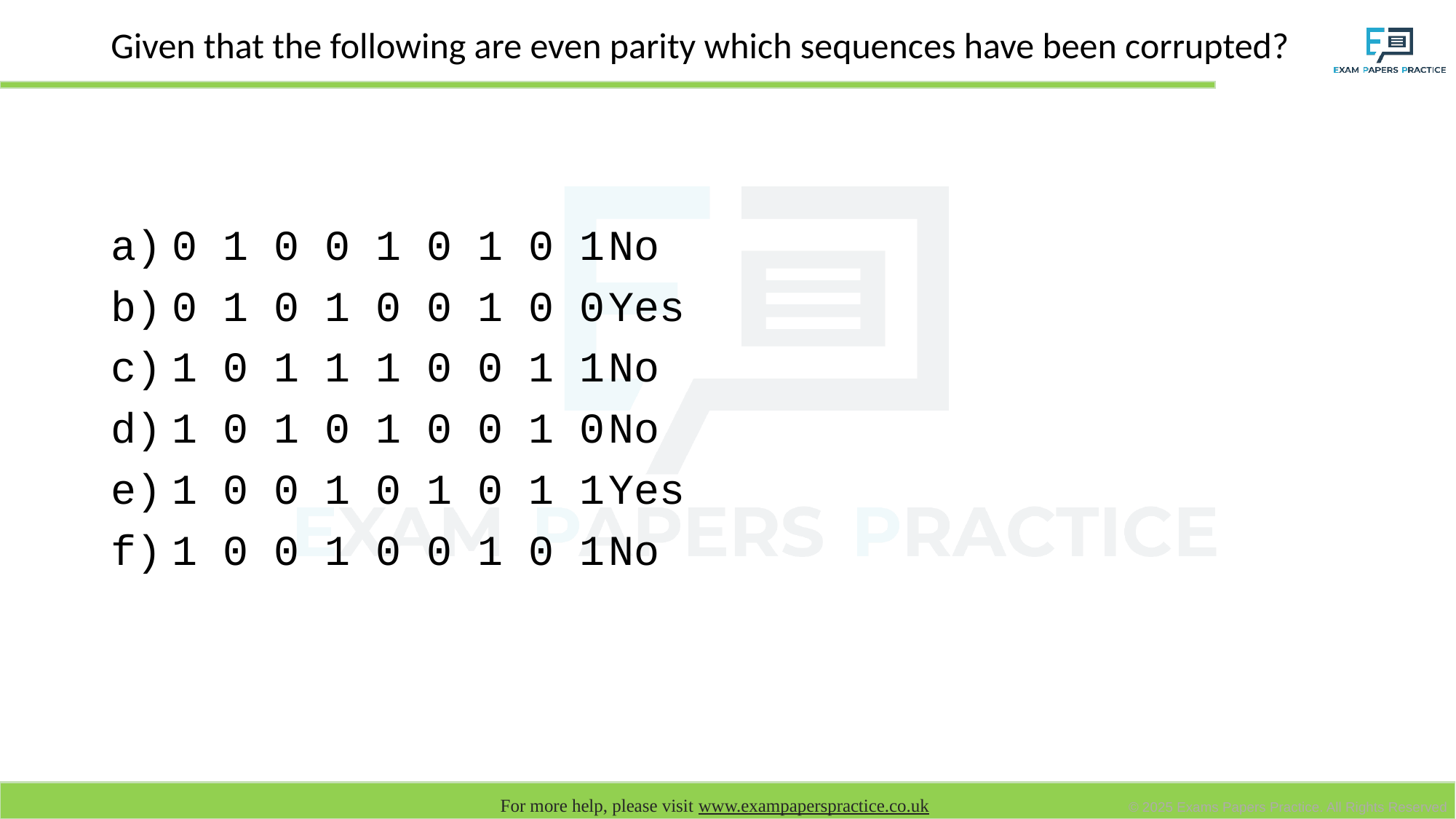

# Given that the following are even parity which sequences have been corrupted?
0 1 0 0 1 0 1 0 1	No
0 1 0 1 0 0 1 0 0	Yes
1 0 1 1 1 0 0 1 1	No
1 0 1 0 1 0 0 1 0	No
1 0 0 1 0 1 0 1 1	Yes
1 0 0 1 0 0 1 0 1	No